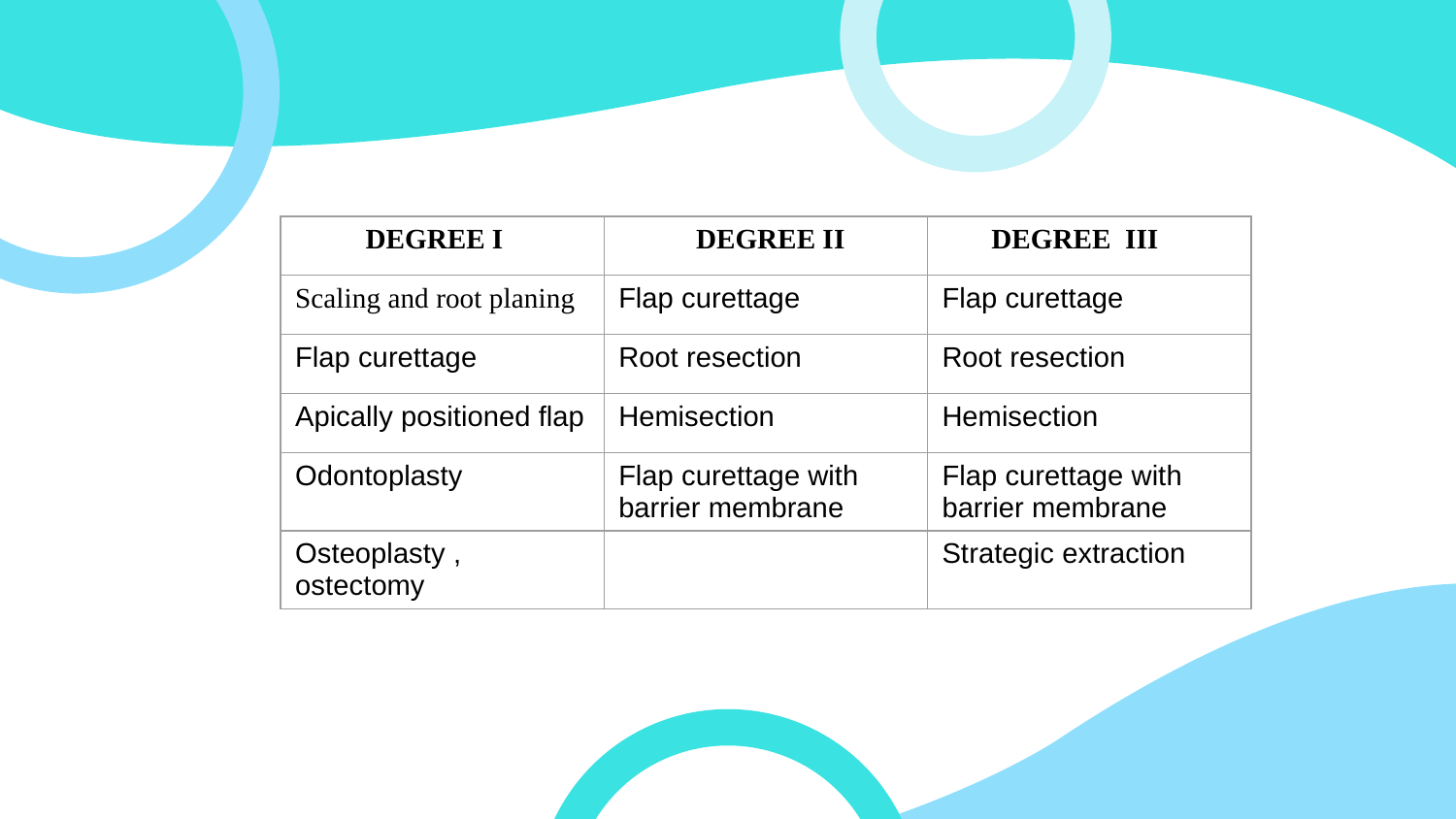

| DEGREE I | DEGREE II | DEGREE III |
| --- | --- | --- |
| Scaling and root planing | Flap curettage | Flap curettage |
| Flap curettage | Root resection | Root resection |
| Apically positioned flap | Hemisection | Hemisection |
| Odontoplasty | Flap curettage with barrier membrane | Flap curettage with barrier membrane |
| Osteoplasty , ostectomy |  | Strategic extraction |